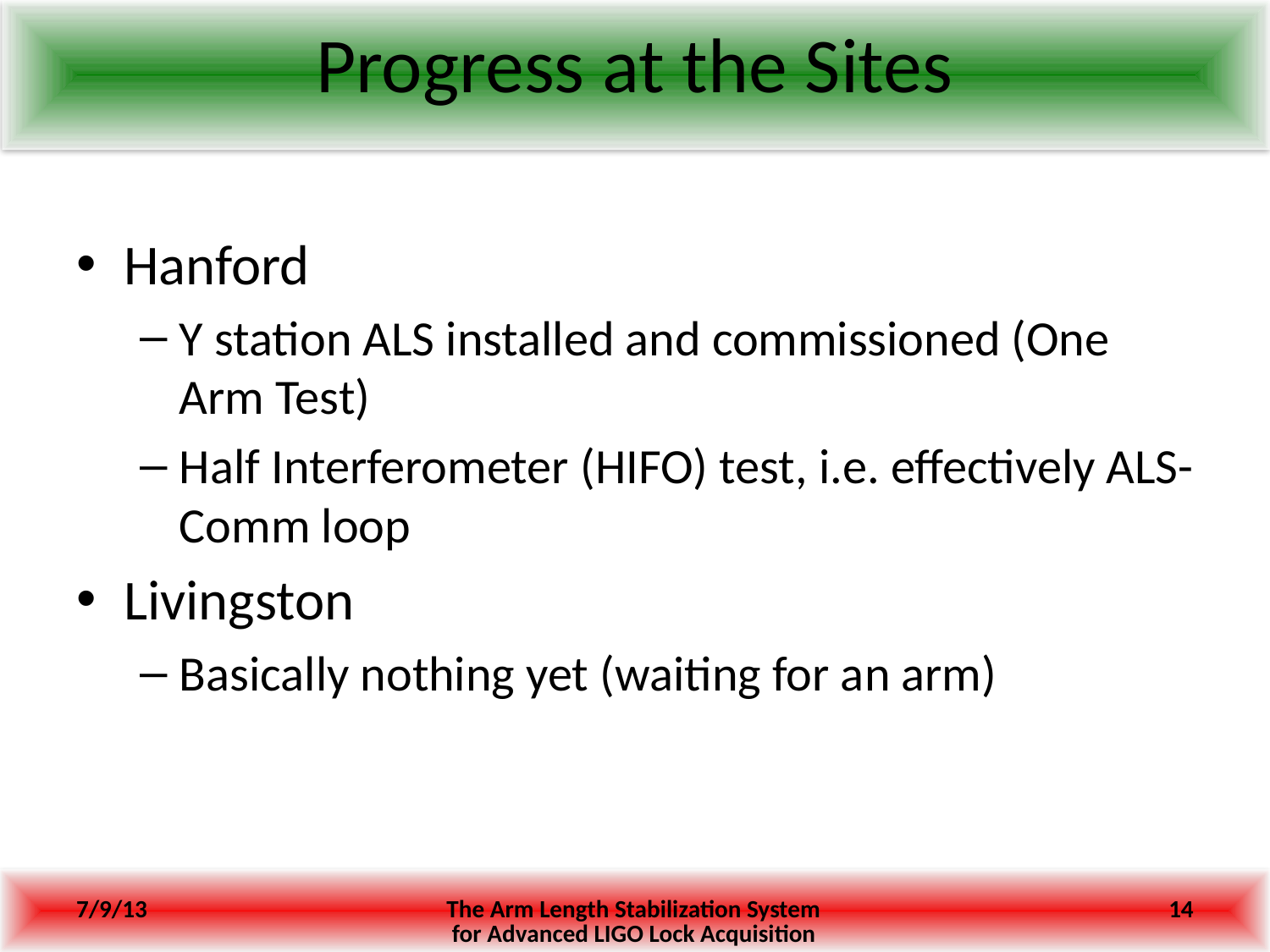

# Progress at the Sites
Hanford
Y station ALS installed and commissioned (One Arm Test)
Half Interferometer (HIFO) test, i.e. effectively ALS-Comm loop
Livingston
Basically nothing yet (waiting for an arm)
7/9/13
The Arm Length Stabilization System for Advanced LIGO Lock Acquisition
14